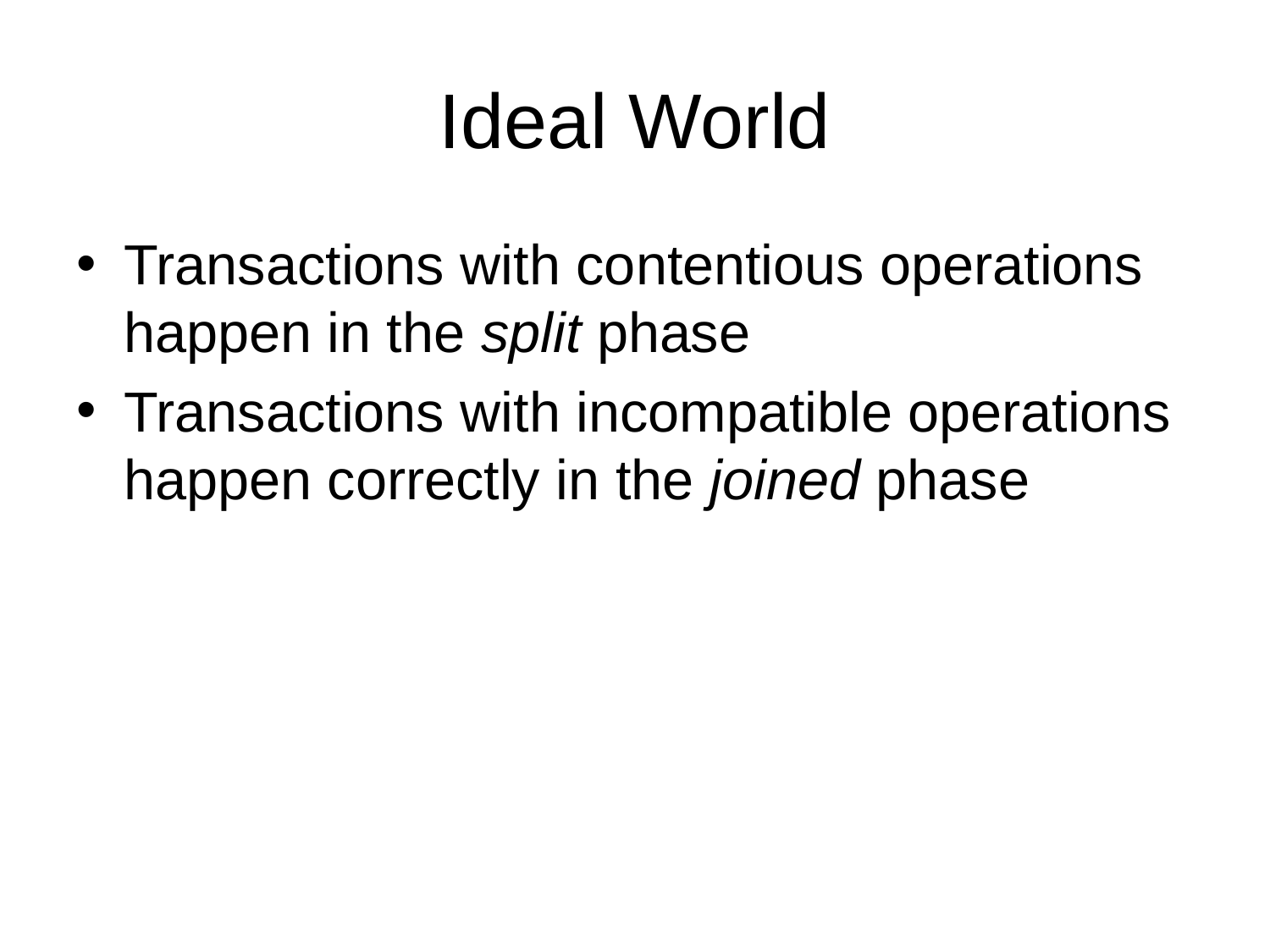

# Ideal World
Transactions with contentious operations happen in the split phase
Transactions with incompatible operations happen correctly in the joined phase